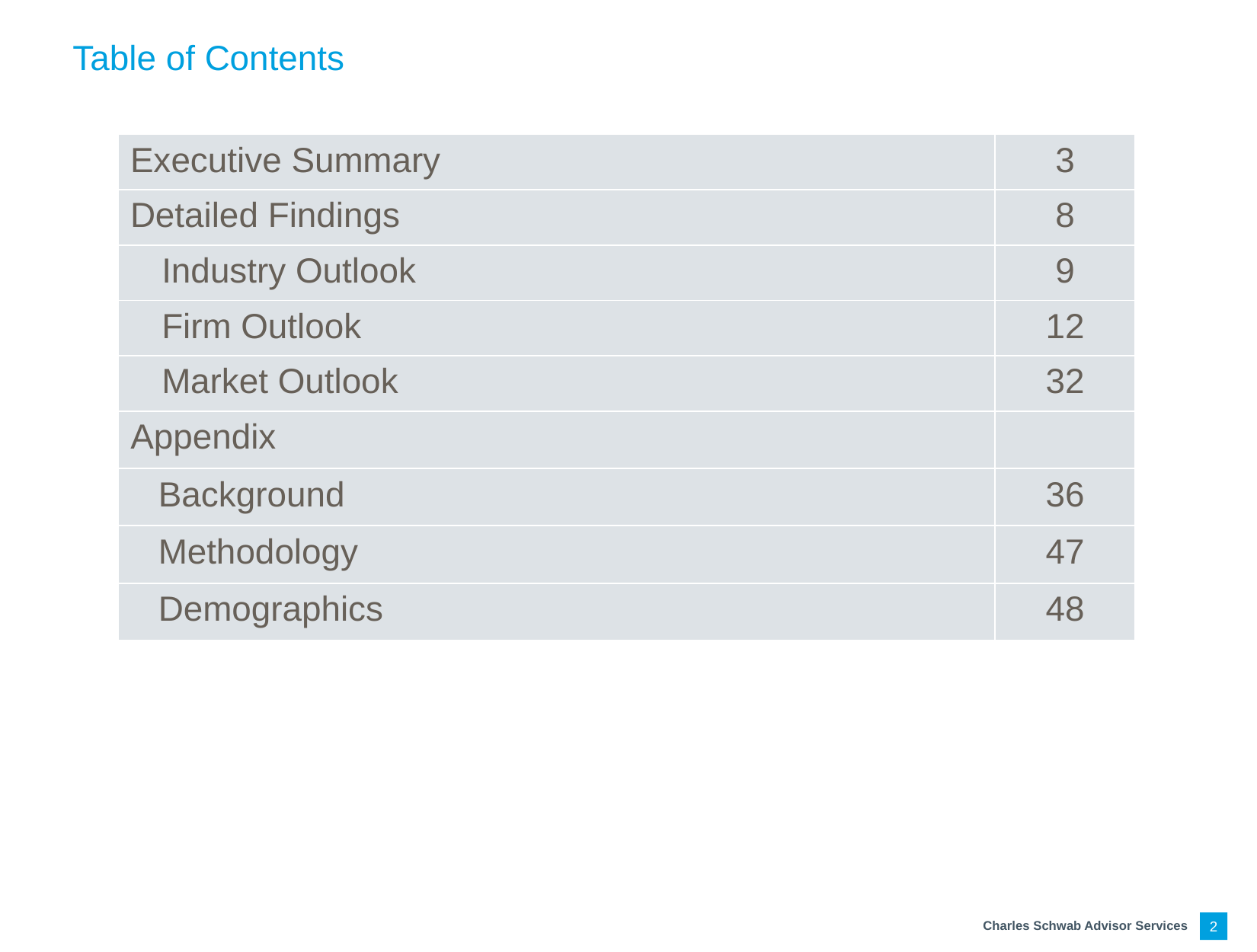

Table of Contents
| Executive Summary | 3 |
| --- | --- |
| Detailed Findings | 8 |
| Industry Outlook | 9 |
| Firm Outlook | 12 |
| Market Outlook | 32 |
| Appendix |  |
| Background | 36 |
| Methodology | 47 |
| Demographics | 48 |

2